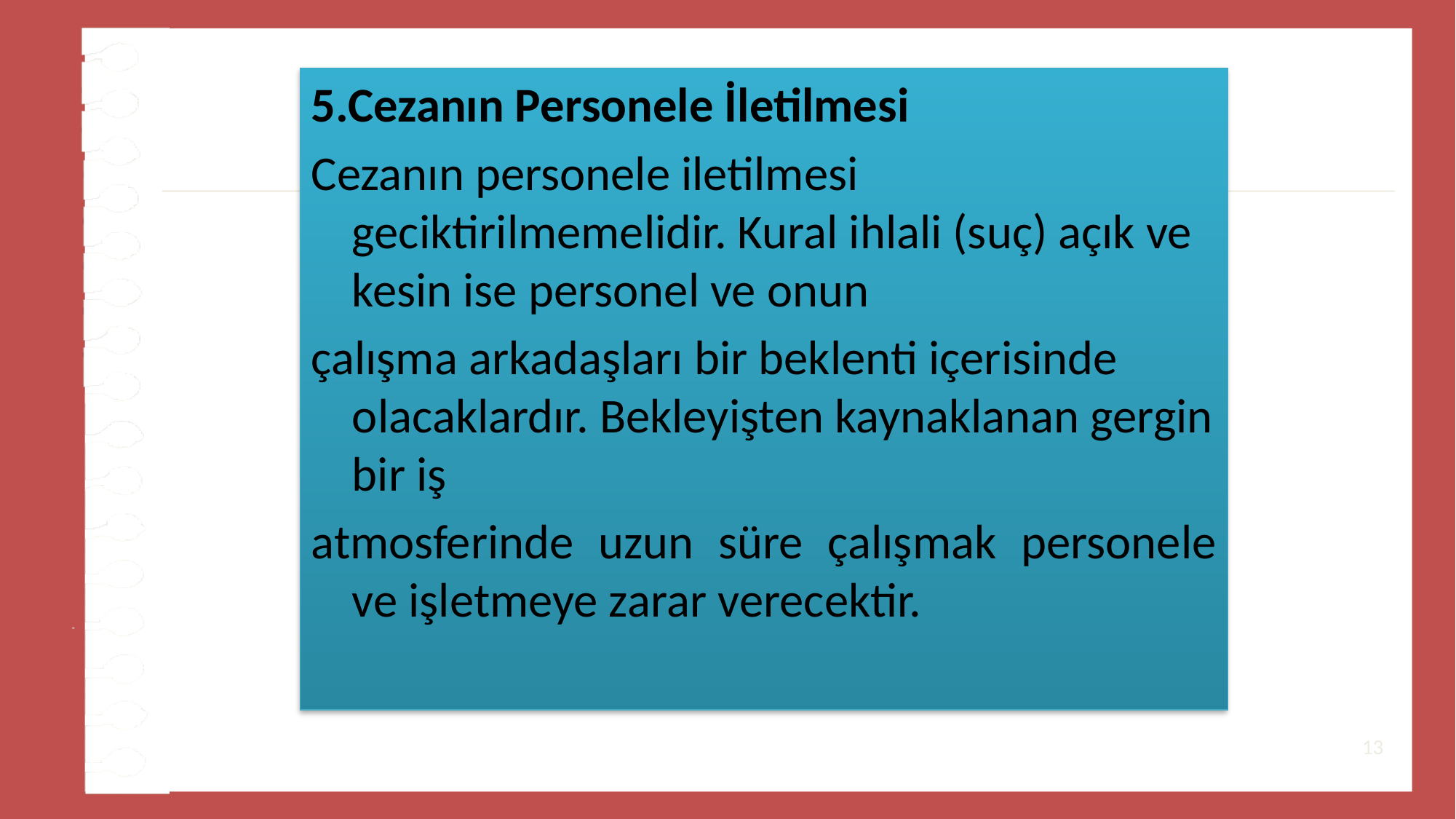

#
5.Cezanın Personele İletilmesi
Cezanın personele iletilmesi geciktirilmemelidir. Kural ihlali (suç) açık ve kesin ise personel ve onun
çalışma arkadaşları bir beklenti içerisinde olacaklardır. Bekleyişten kaynaklanan gergin bir iş
atmosferinde uzun süre çalışmak personele ve işletmeye zarar verecektir.
13